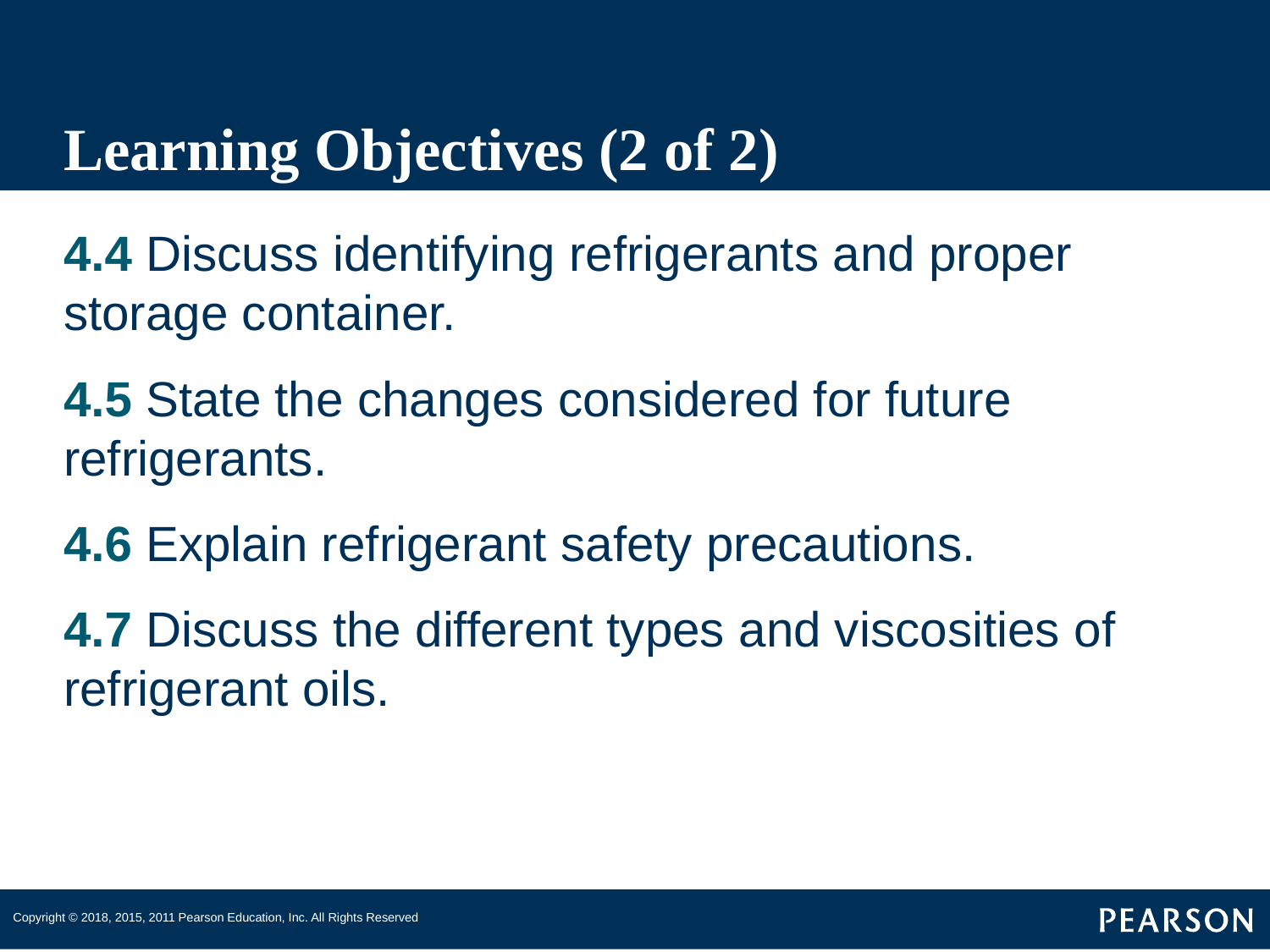

# Learning Objectives (2 of 2)
4.4 Discuss identifying refrigerants and proper storage container.
4.5 State the changes considered for future refrigerants.
4.6 Explain refrigerant safety precautions.
4.7 Discuss the different types and viscosities of refrigerant oils.